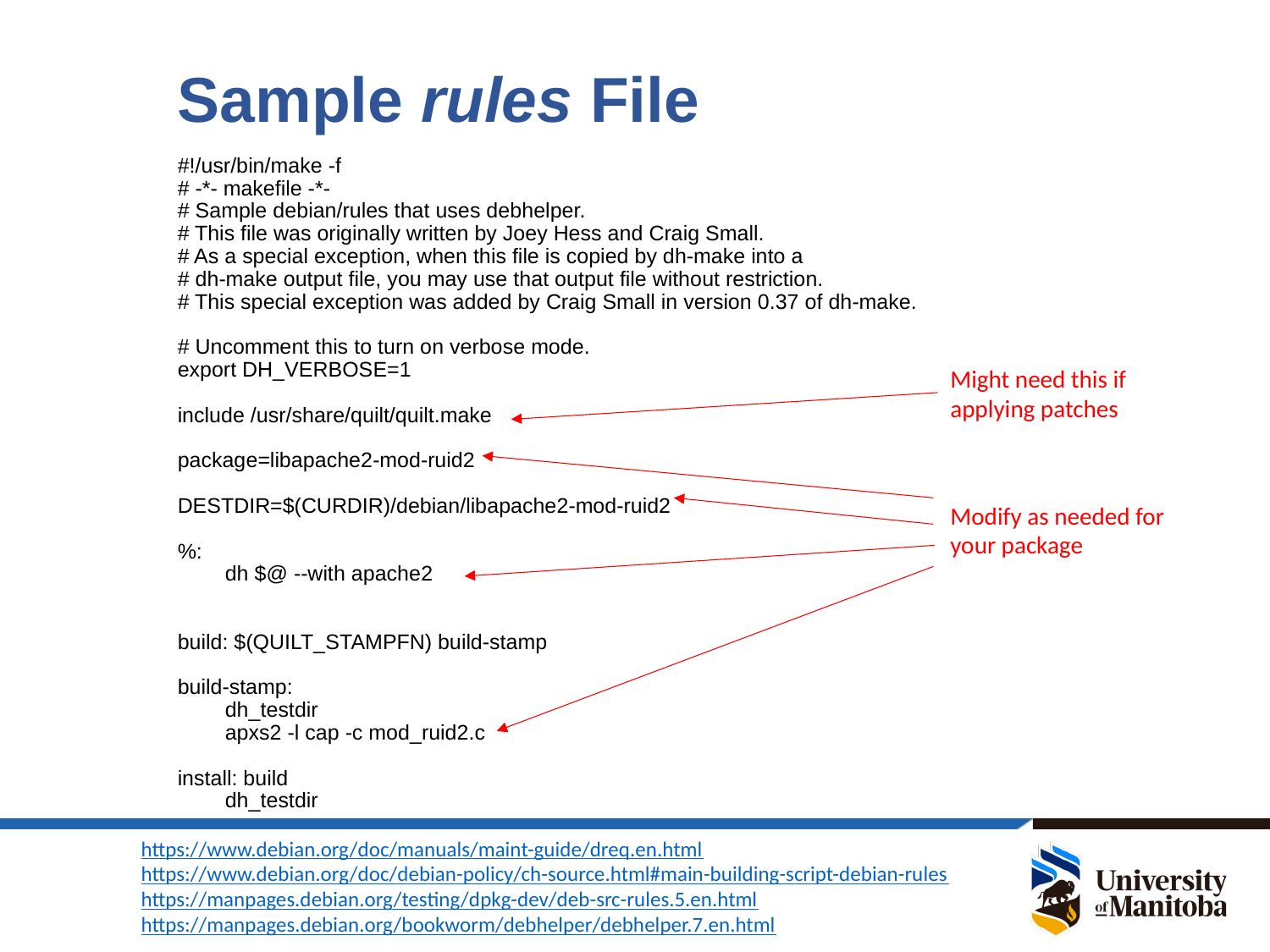

# Sample rules File
#!/usr/bin/make -f
# -*- makefile -*-
# Sample debian/rules that uses debhelper.
# This file was originally written by Joey Hess and Craig Small.
# As a special exception, when this file is copied by dh-make into a
# dh-make output file, you may use that output file without restriction.
# This special exception was added by Craig Small in version 0.37 of dh-make.

# Uncomment this to turn on verbose mode.
export DH_VERBOSE=1

include /usr/share/quilt/quilt.make

package=libapache2-mod-ruid2

DESTDIR=$(CURDIR)/debian/libapache2-mod-ruid2

%:
        dh $@ --with apache2

build: $(QUILT_STAMPFN) build-stamp

build-stamp:
        dh_testdir
        apxs2 -l cap -c mod_ruid2.c

install: build
        dh_testdir
Might need this if
applying patches
Modify as needed for
your package
https://www.debian.org/doc/manuals/maint-guide/dreq.en.html
https://www.debian.org/doc/debian-policy/ch-source.html#main-building-script-debian-rules
https://manpages.debian.org/testing/dpkg-dev/deb-src-rules.5.en.html
https://manpages.debian.org/bookworm/debhelper/debhelper.7.en.html